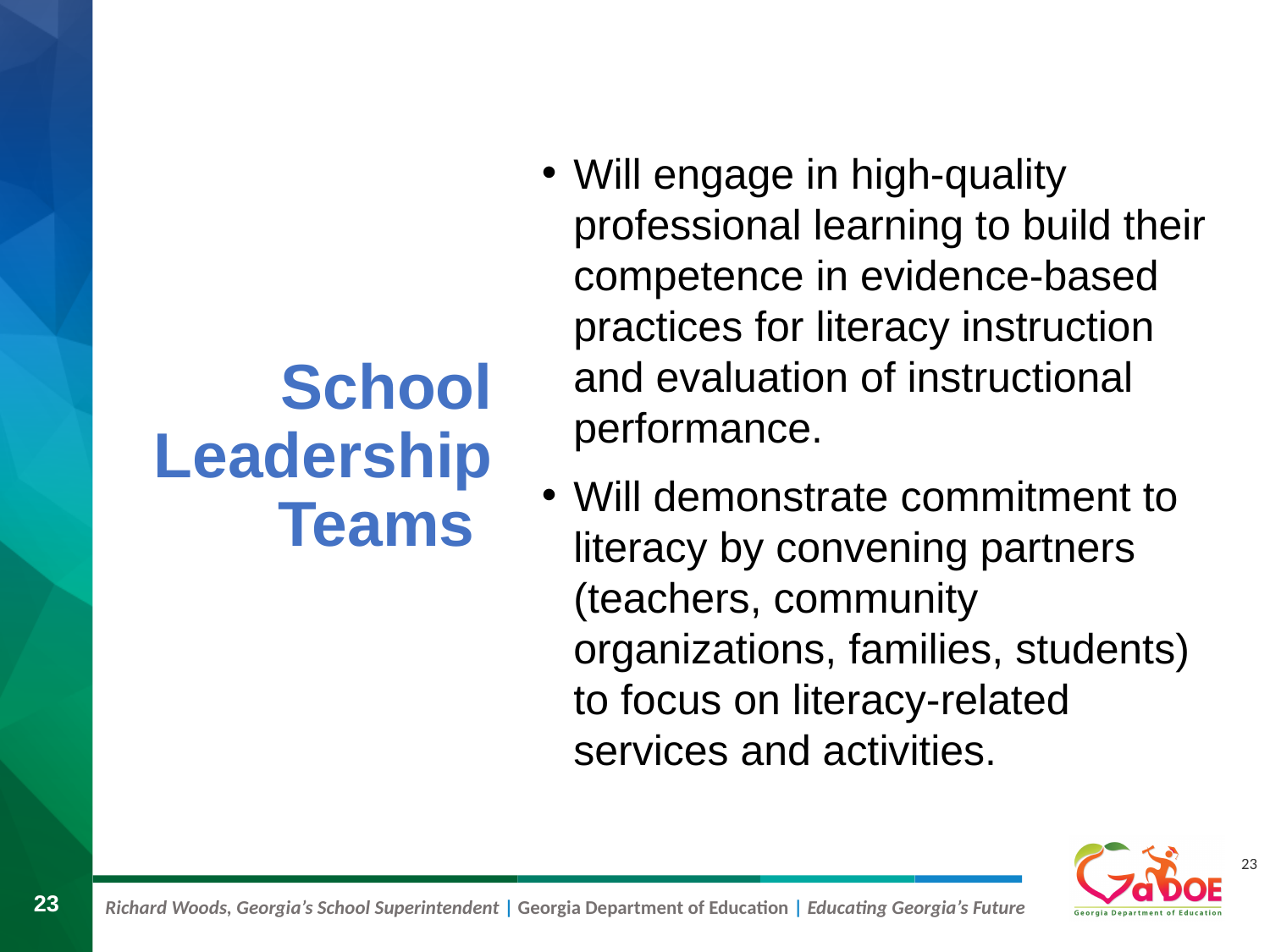

Will engage in high-quality professional learning to build their competence in evidence-based practices for literacy instruction and evaluation of instructional performance.
Will demonstrate commitment to literacy by convening partners (teachers, community organizations, families, students) to focus on literacy-related services and activities.
# School Leadership Teams
23